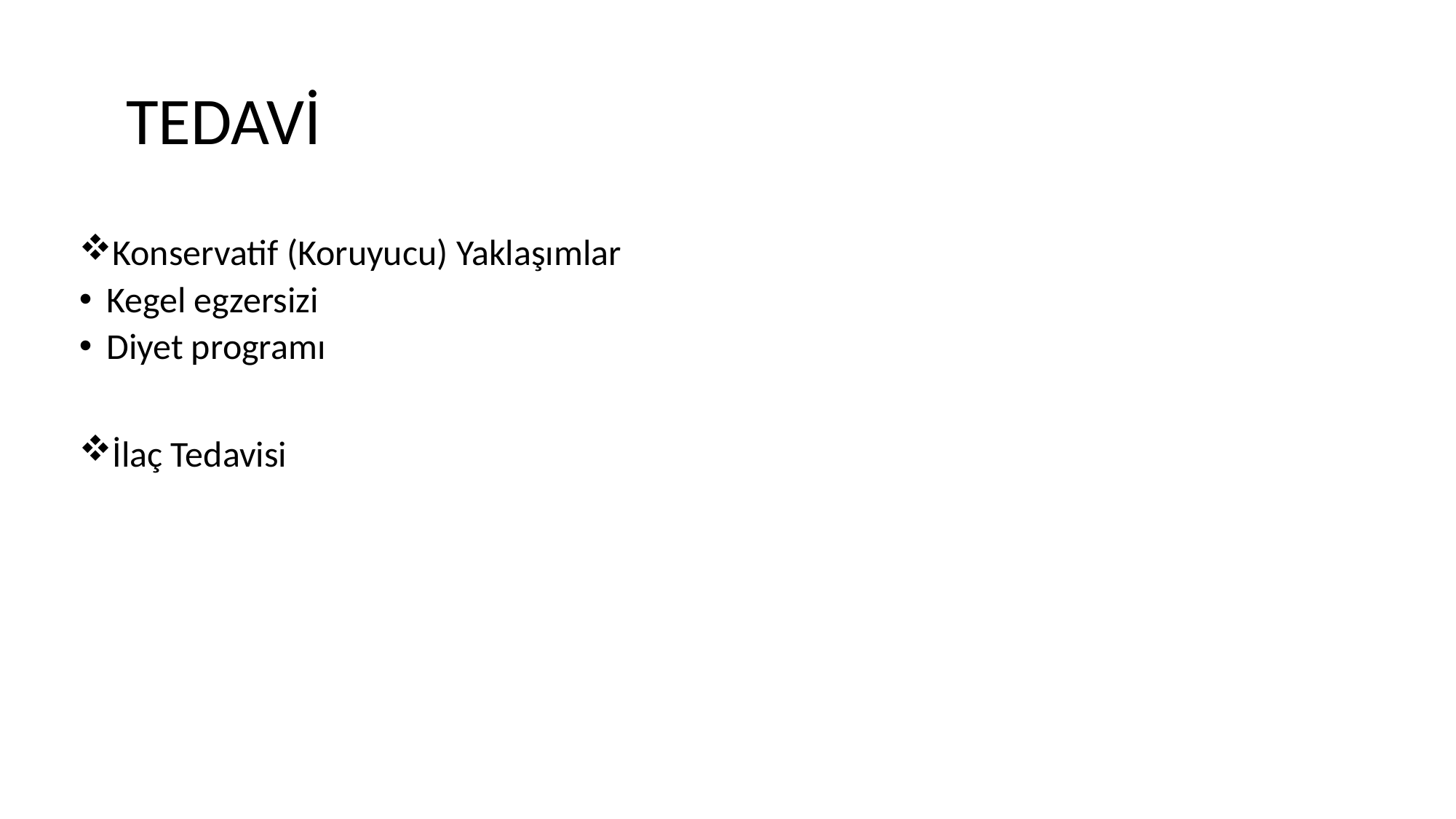

# TEDAVİ
Konservatif (Koruyucu) Yaklaşımlar
Kegel egzersizi
Diyet programı

İlaç Tedavisi